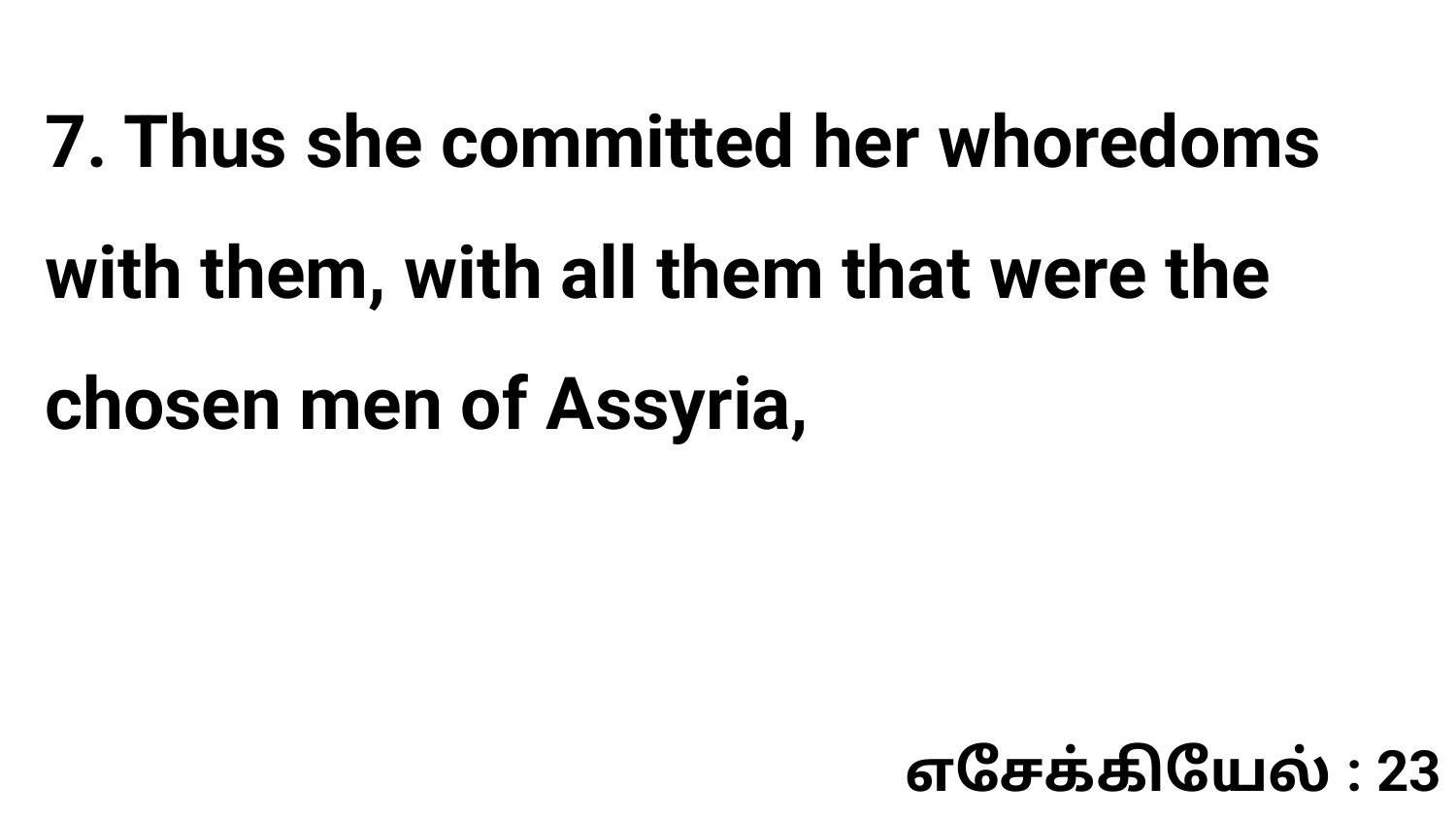

7. Thus she committed her whoredoms with them, with all them that were the chosen men of Assyria,
எசேக்கியேல் : 23